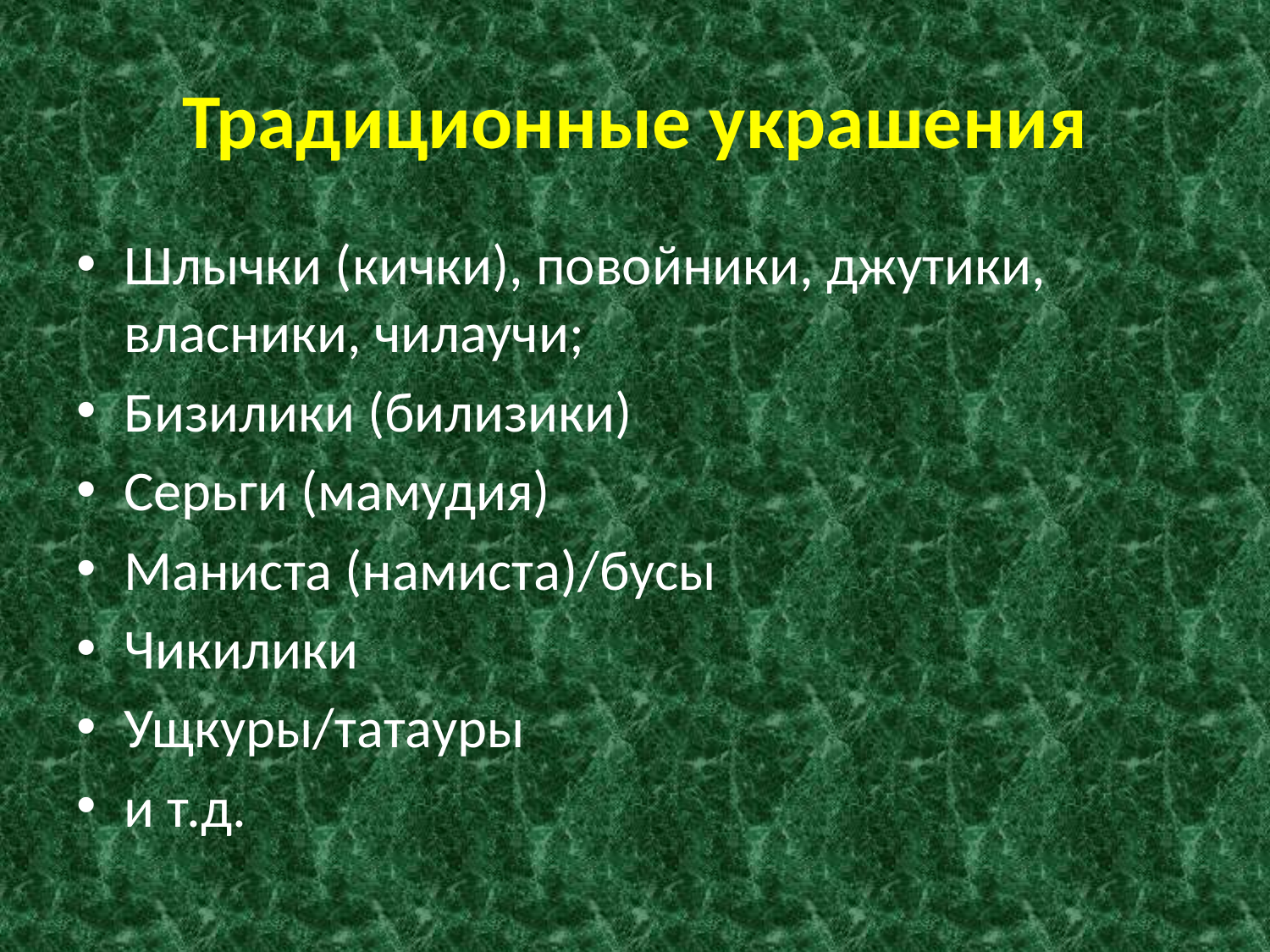

# Традиционные украшения
Шлычки (кички), повойники, джутики, власники, чилаучи;
Бизилики (билизики)
Серьги (мамудия)
Маниста (намиста)/бусы
Чикилики
Ущкуры/татауры
и т.д.